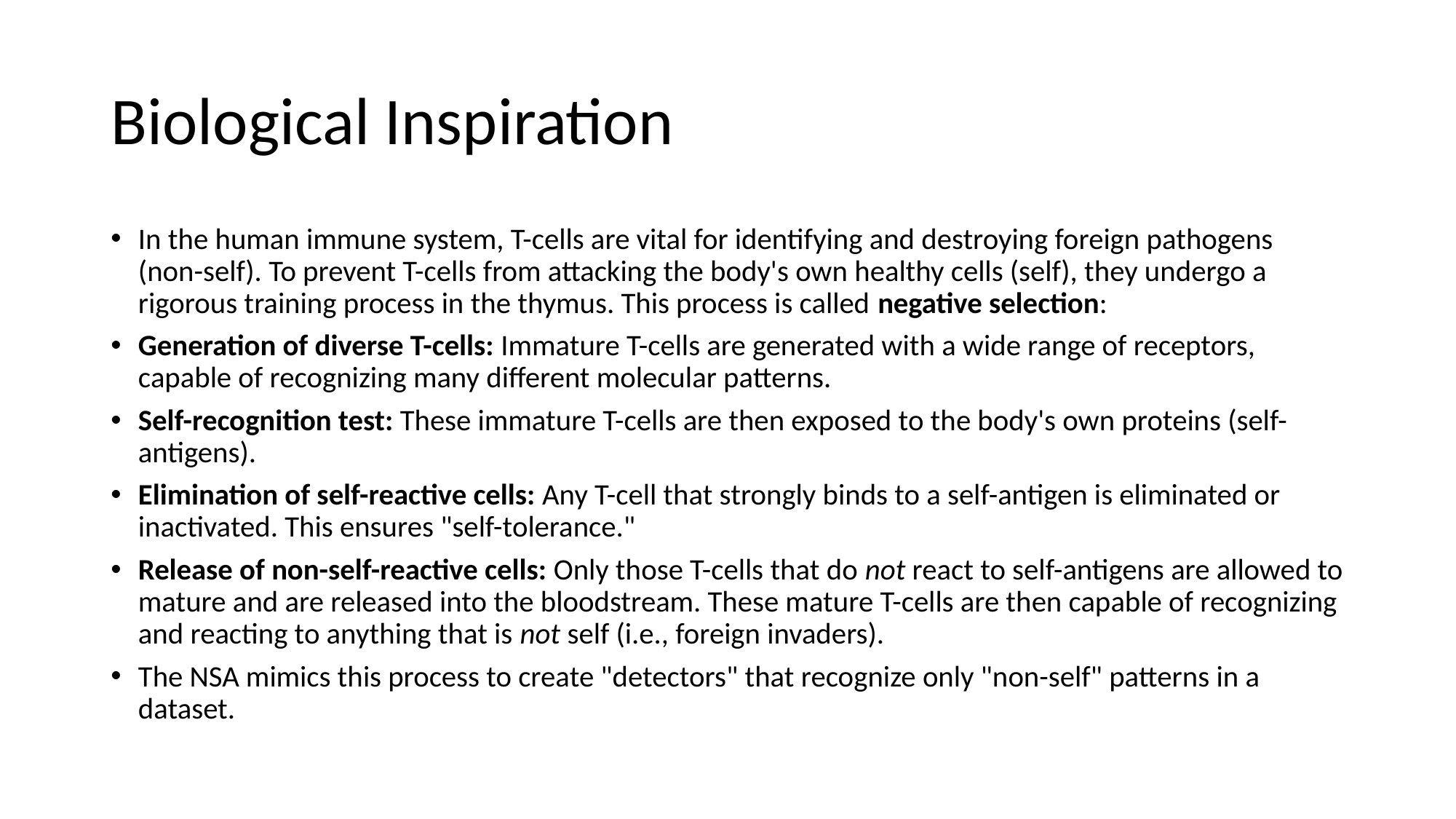

# Biological Inspiration
In the human immune system, T-cells are vital for identifying and destroying foreign pathogens (non-self). To prevent T-cells from attacking the body's own healthy cells (self), they undergo a rigorous training process in the thymus. This process is called negative selection:
Generation of diverse T-cells: Immature T-cells are generated with a wide range of receptors, capable of recognizing many different molecular patterns.
Self-recognition test: These immature T-cells are then exposed to the body's own proteins (self-antigens).
Elimination of self-reactive cells: Any T-cell that strongly binds to a self-antigen is eliminated or inactivated. This ensures "self-tolerance."
Release of non-self-reactive cells: Only those T-cells that do not react to self-antigens are allowed to mature and are released into the bloodstream. These mature T-cells are then capable of recognizing and reacting to anything that is not self (i.e., foreign invaders).
The NSA mimics this process to create "detectors" that recognize only "non-self" patterns in a dataset.